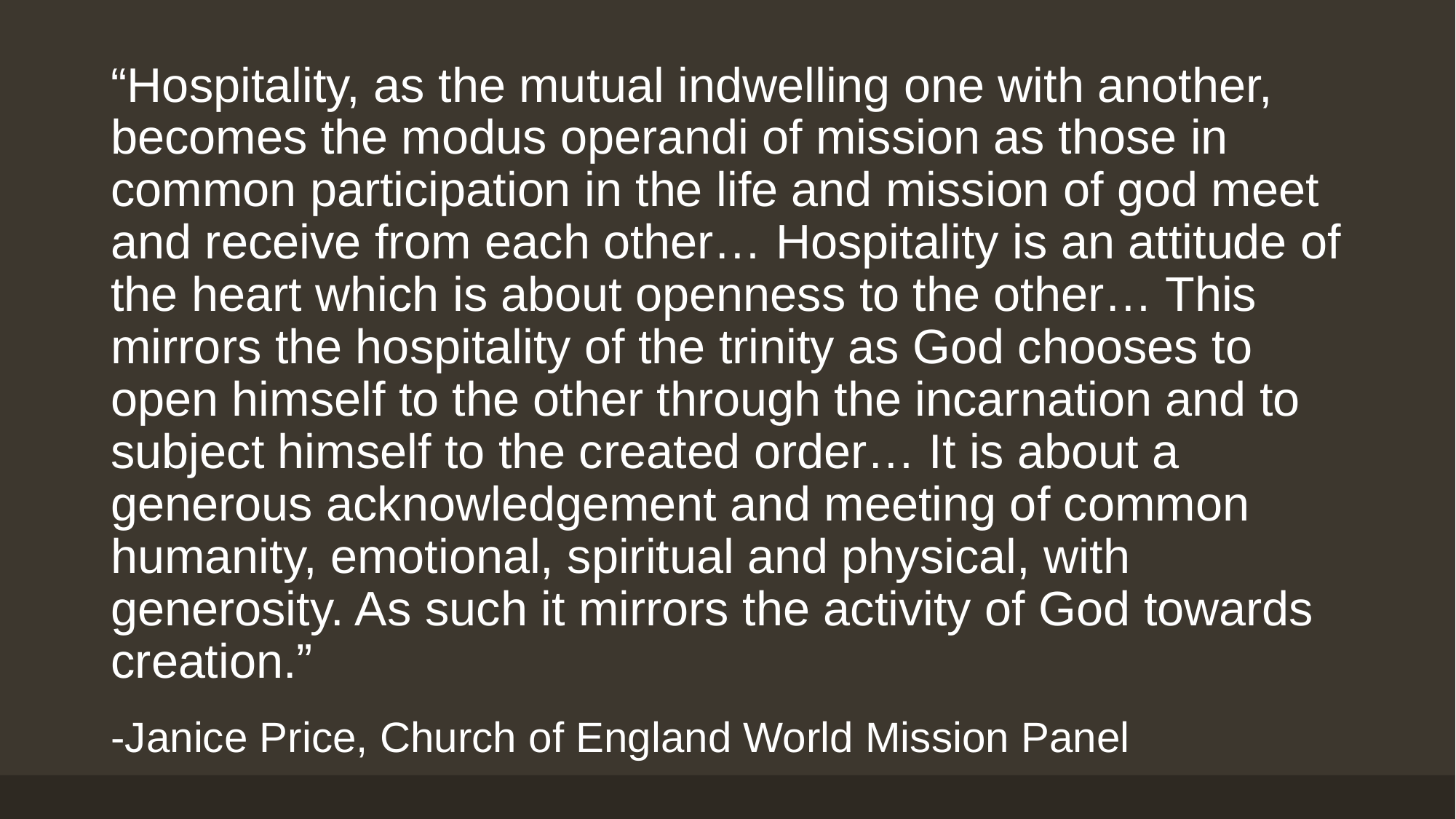

“Hospitality, as the mutual indwelling one with another, becomes the modus operandi of mission as those in common participation in the life and mission of god meet and receive from each other… Hospitality is an attitude of the heart which is about openness to the other… This mirrors the hospitality of the trinity as God chooses to open himself to the other through the incarnation and to subject himself to the created order… It is about a generous acknowledgement and meeting of common humanity, emotional, spiritual and physical, with generosity. As such it mirrors the activity of God towards creation.”
-Janice Price, Church of England World Mission Panel